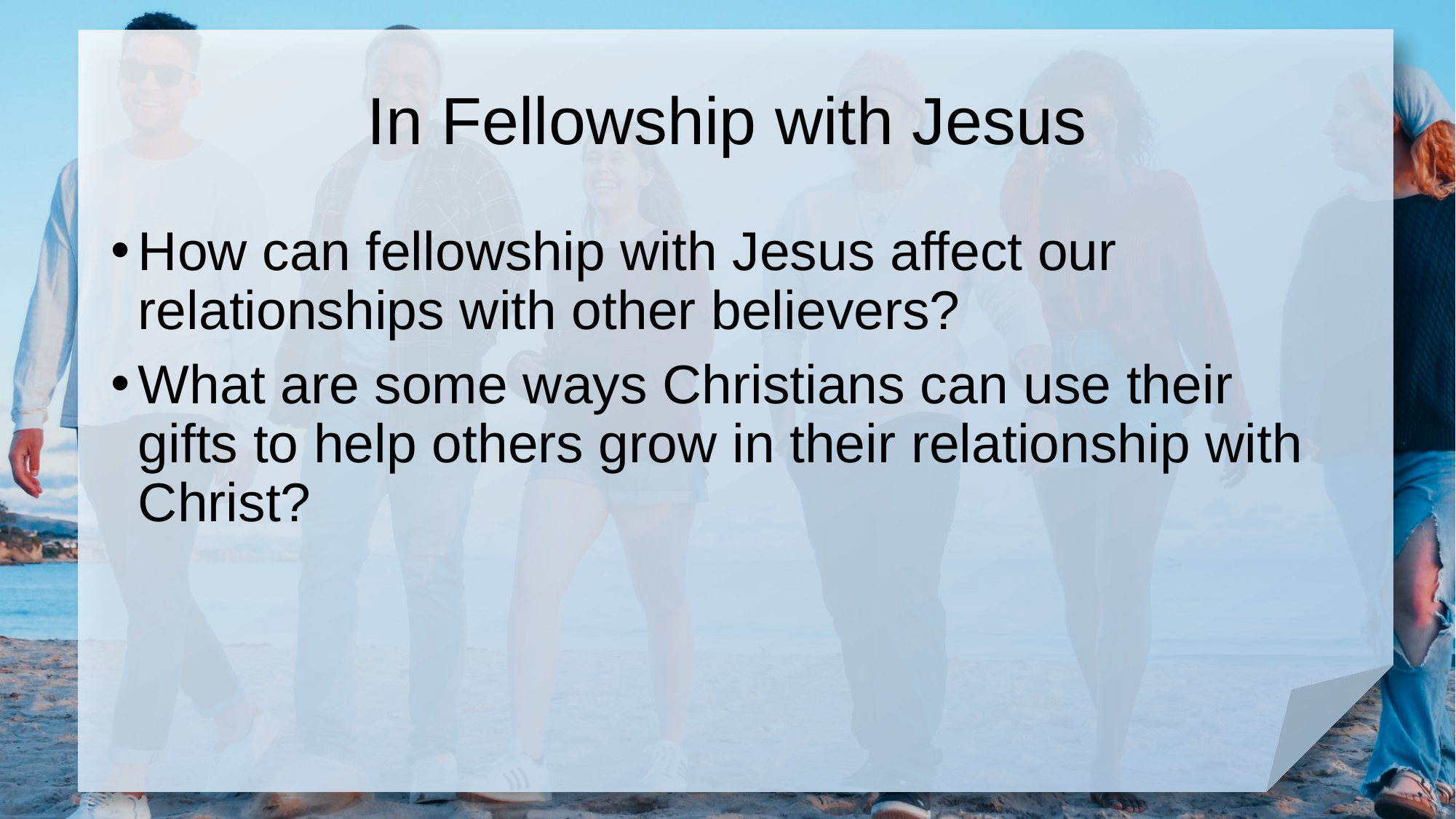

# In Fellowship with Jesus
How can fellowship with Jesus affect our relationships with other believers?
What are some ways Christians can use their gifts to help others grow in their relationship with Christ?